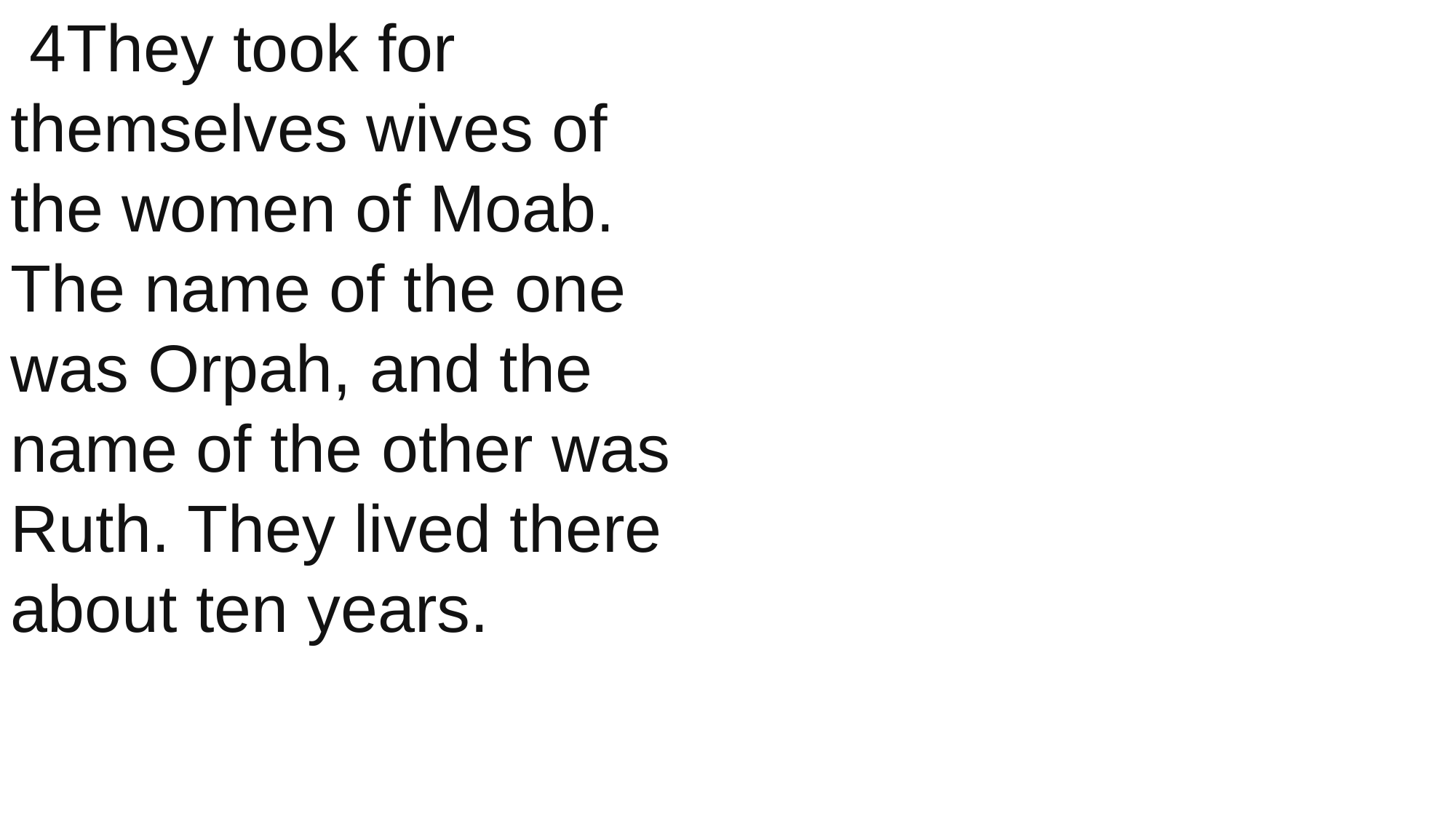

4They took for themselves wives of the women of Moab. The name of the one was Orpah, and the name of the other was Ruth. They lived there about ten years.